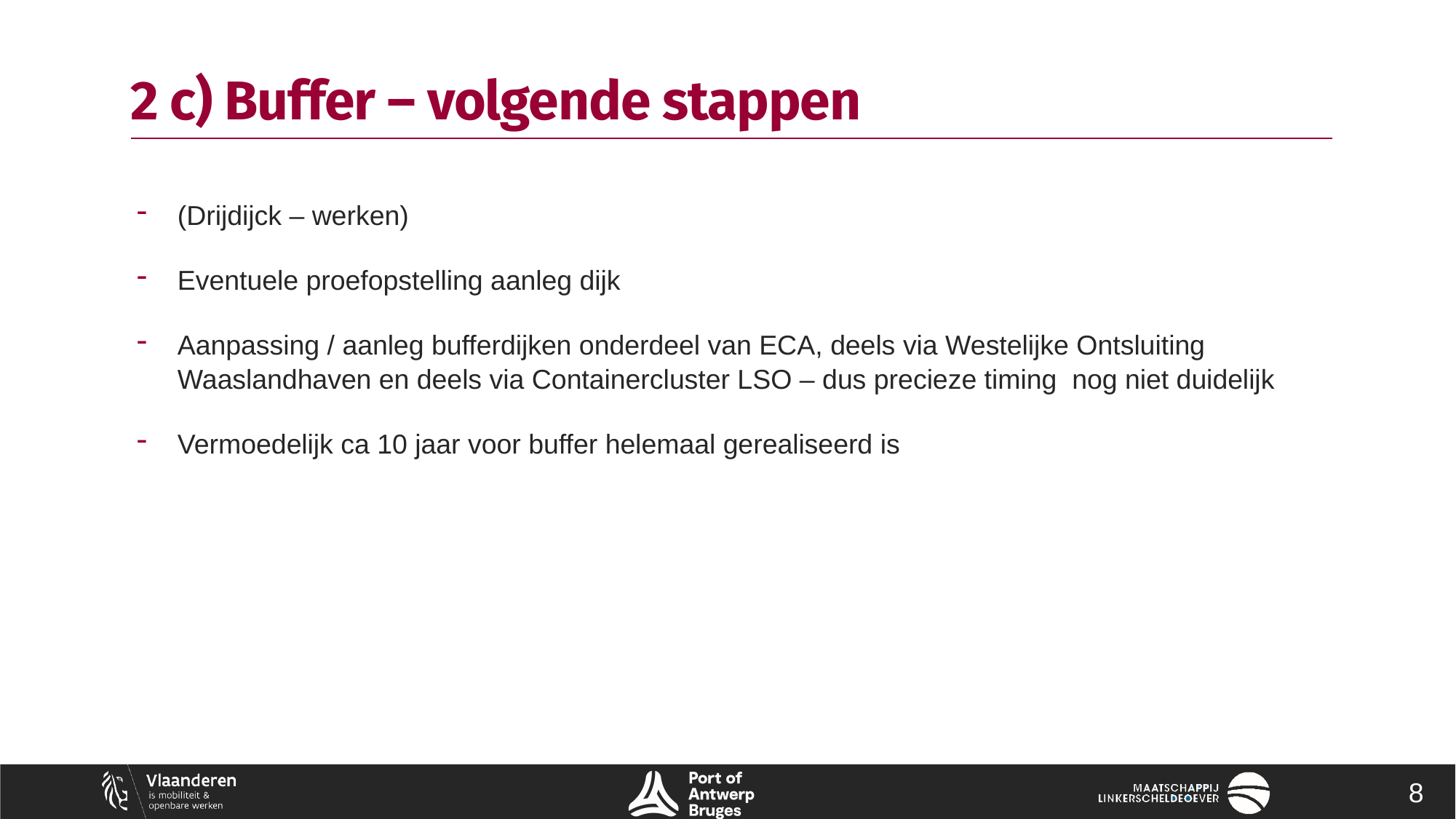

# 2 c) Buffer – volgende stappen
(Drijdijck – werken)
Eventuele proefopstelling aanleg dijk
Aanpassing / aanleg bufferdijken onderdeel van ECA, deels via Westelijke Ontsluiting Waaslandhaven en deels via Containercluster LSO – dus precieze timing  nog niet duidelijk
Vermoedelijk ca 10 jaar voor buffer helemaal gerealiseerd is